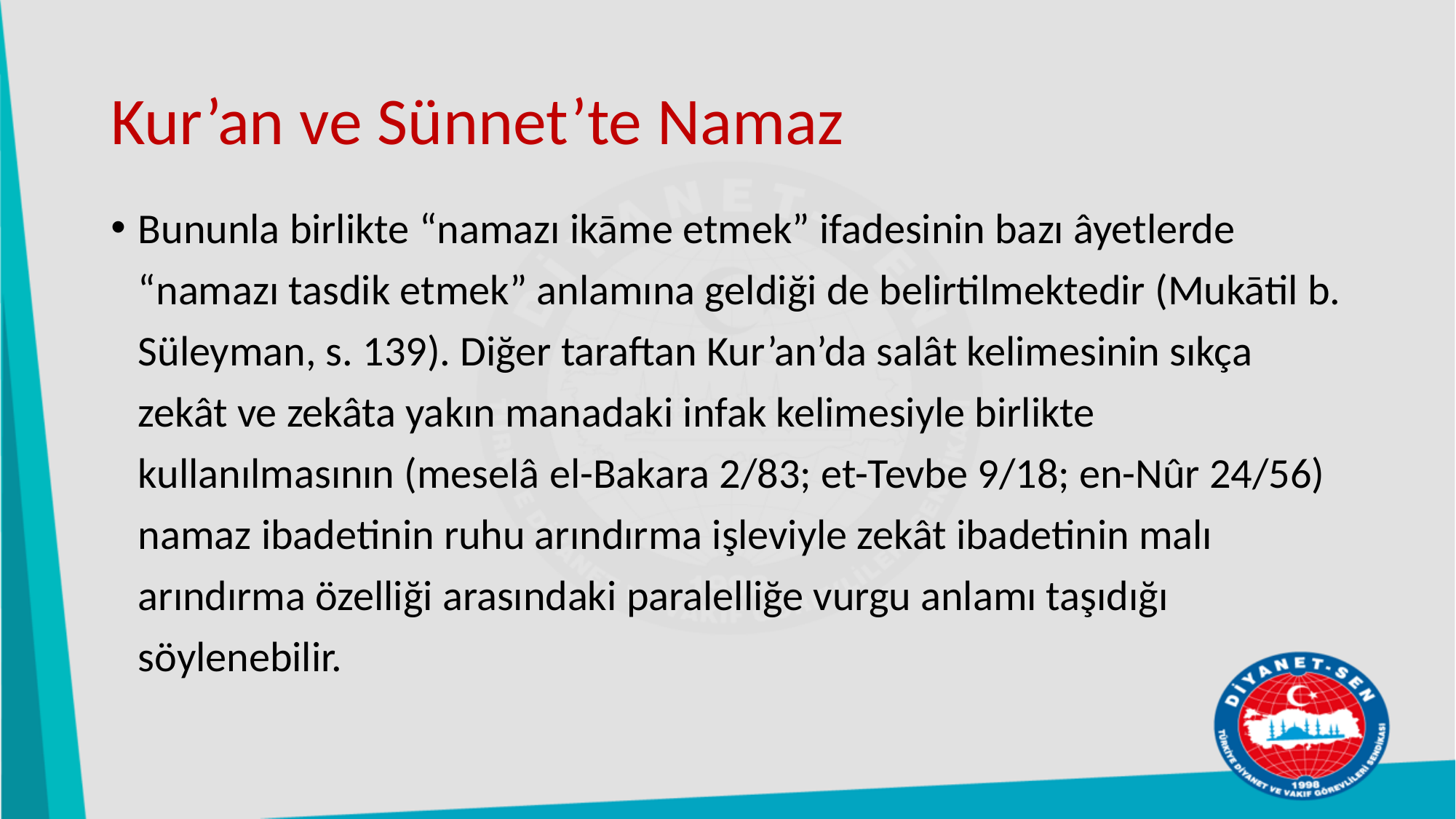

# Kur’an ve Sünnet’te Namaz
Bununla birlikte “namazı ikāme etmek” ifadesinin bazı âyetlerde “namazı tasdik etmek” anlamına geldiği de belirtilmektedir (Mukātil b. Süleyman, s. 139). Diğer taraftan Kur’an’da salât kelimesinin sıkça zekât ve zekâta yakın manadaki infak kelimesiyle birlikte kullanılmasının (meselâ el-Bakara 2/83; et-Tevbe 9/18; en-Nûr 24/56) namaz ibadetinin ruhu arındırma işleviyle zekât ibadetinin malı arındırma özelliği arasındaki paralelliğe vurgu anlamı taşıdığı söylenebilir.